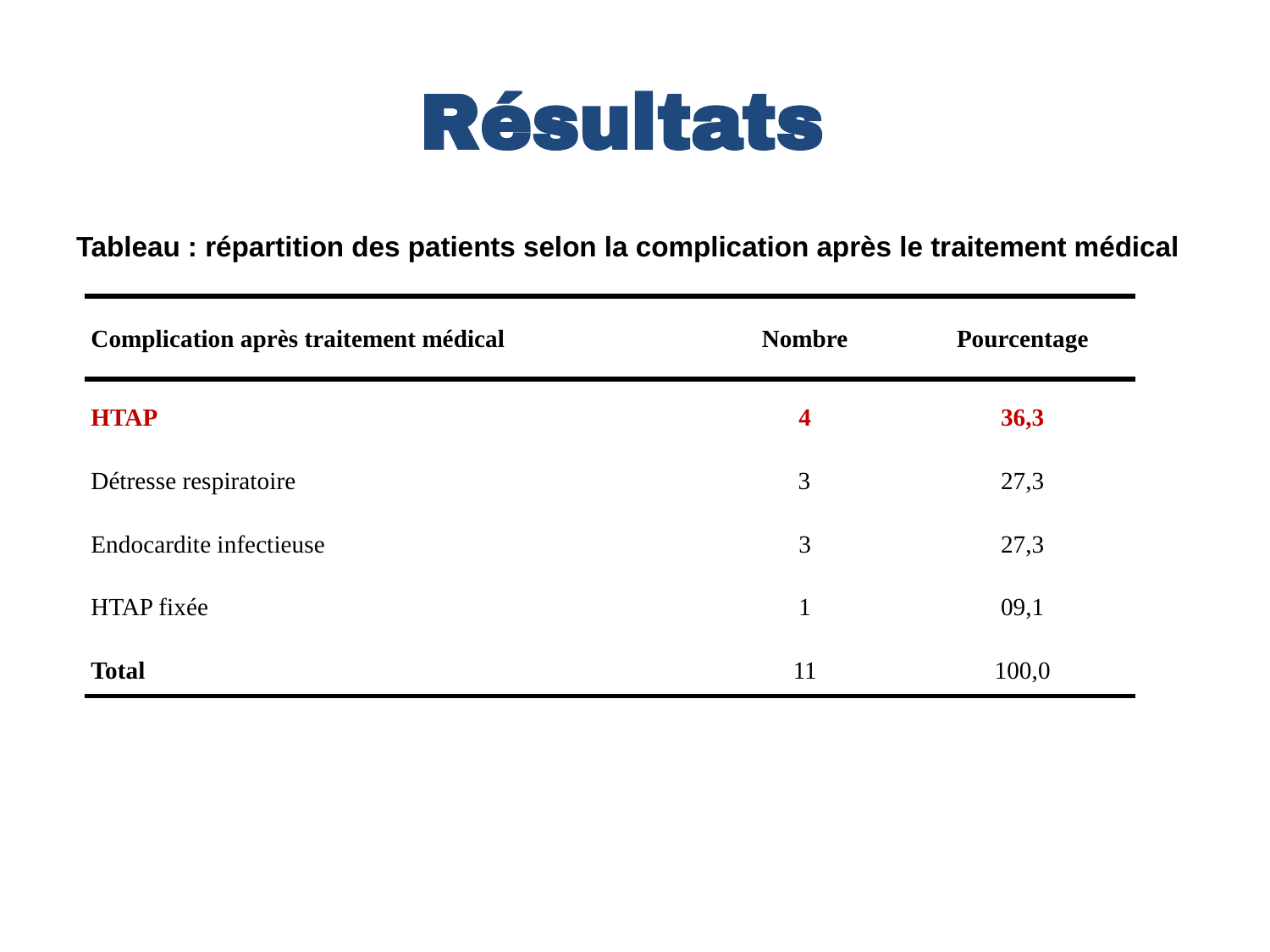

# Résultats
Tableau : répartition des patients selon la complication après le traitement médical

| Complication après traitement médical | Nombre | Pourcentage |
| --- | --- | --- |
| HTAP | 4 | 36,3 |
| Détresse respiratoire | 3 | 27,3 |
| Endocardite infectieuse | 3 | 27,3 |
| HTAP fixée | 1 | 09,1 |
| Total | 11 | 100,0 |